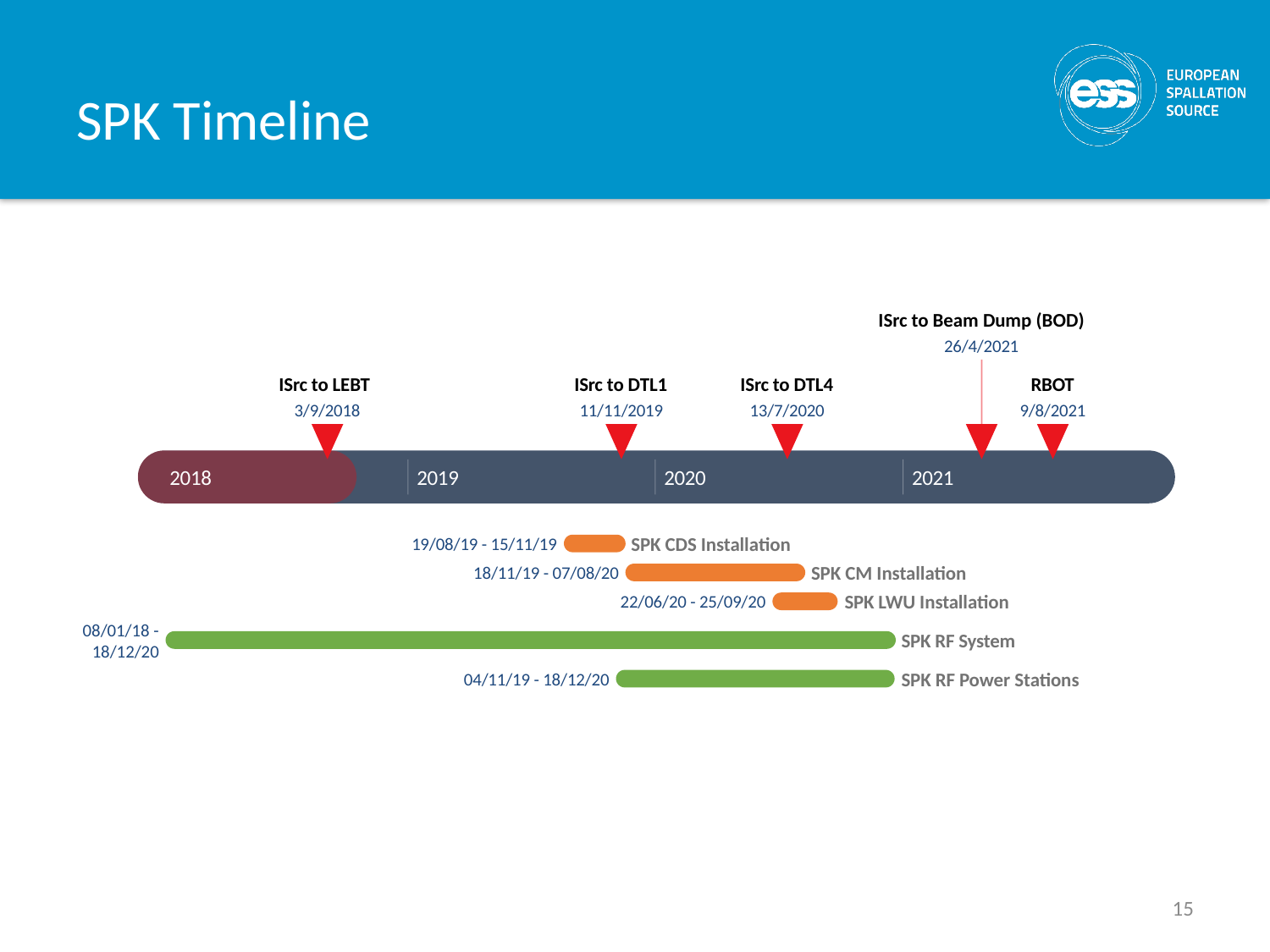

# SPK Timeline
ISrc to Beam Dump (BOD)
26/4/2021
ISrc to LEBT
ISrc to DTL1
ISrc to DTL4
RBOT
3/9/2018
11/11/2019
13/7/2020
9/8/2021

2018
2019
2020
2021
SPK CDS Installation
19/08/19 - 15/11/19

SPK CM Installation
18/11/19 - 07/08/20

SPK LWU Installation
22/06/20 - 25/09/20

08/01/18 - 18/12/20
SPK RF System

SPK RF Power Stations
04/11/19 - 18/12/20

15